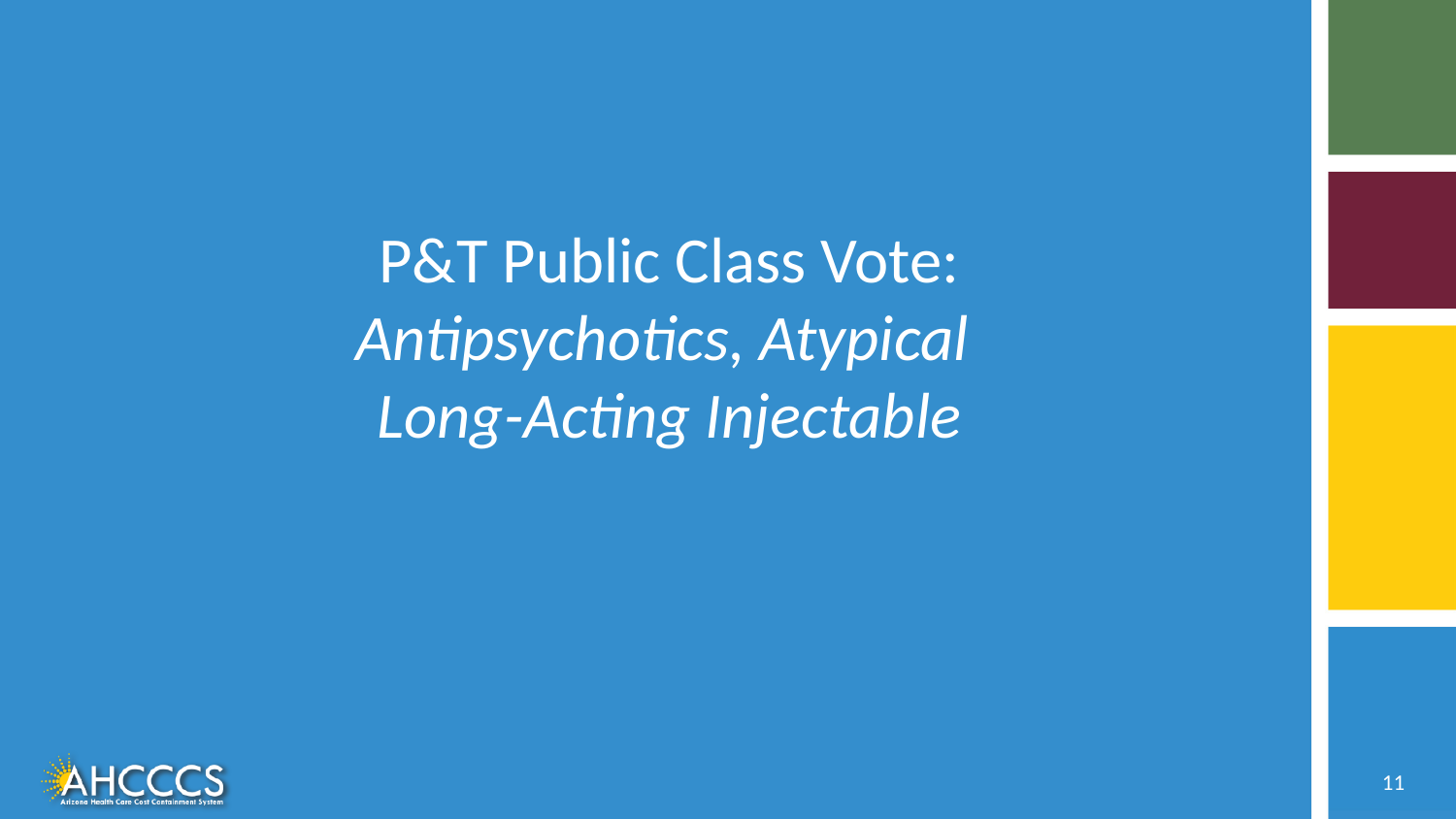

# P&T Public Class Vote: Antipsychotics, Atypical Long-Acting Injectable